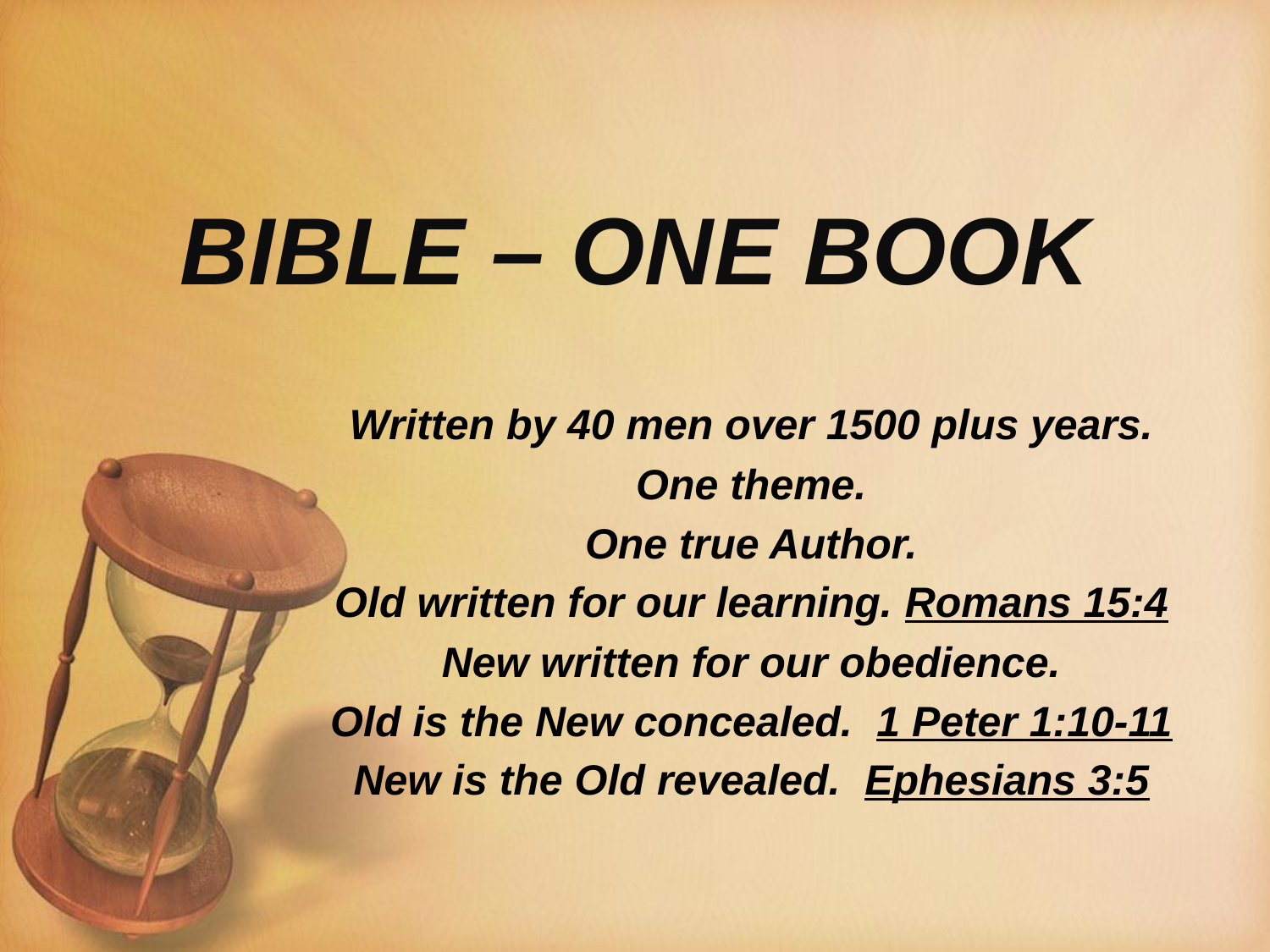

# BIBLE – ONE BOOK
Written by 40 men over 1500 plus years.
One theme.
One true Author.
Old written for our learning. Romans 15:4
New written for our obedience.
Old is the New concealed.  1 Peter 1:10-11
New is the Old revealed.  Ephesians 3:5